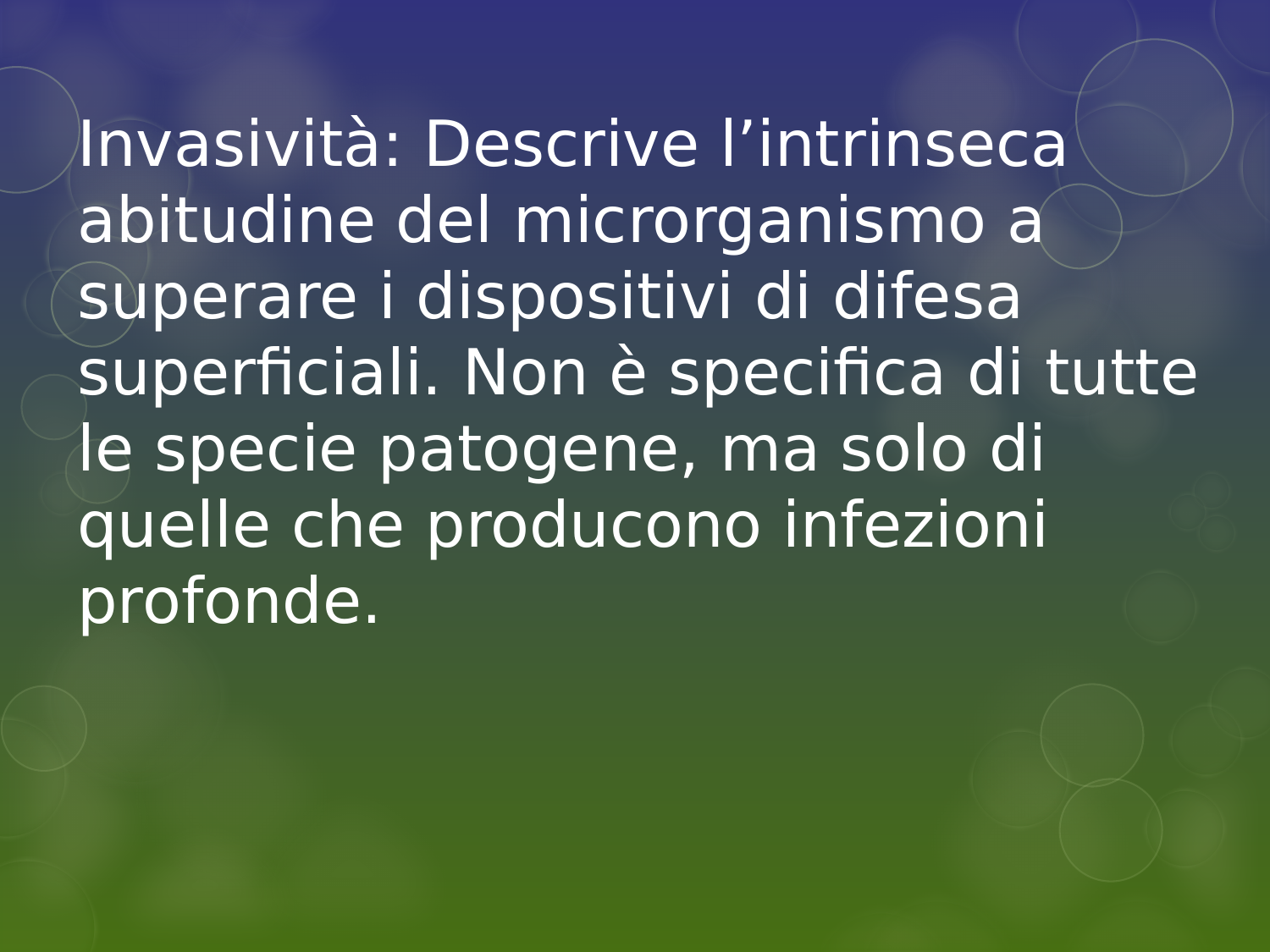

Invasività: Descrive l’intrinseca abitudine del microrganismo a superare i dispositivi di difesa superficiali. Non è specifica di tutte le specie patogene, ma solo di quelle che producono infezioni profonde.